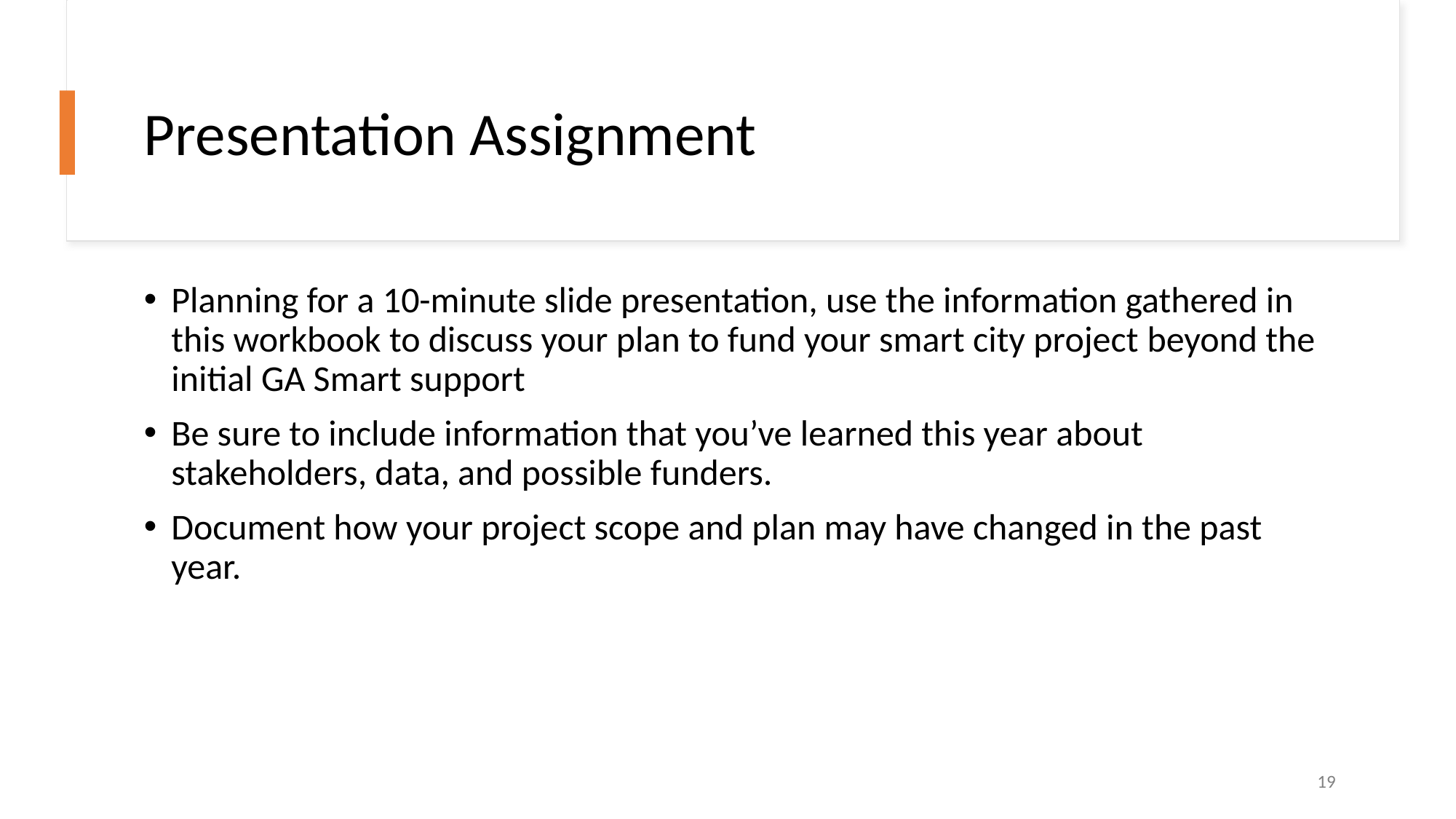

# Presentation Assignment

Planning for a 10-minute slide presentation, use the information gathered in this workbook to discuss your plan to fund your smart city project​ beyond the initial GA Smart support
Be sure to include information that you’ve learned this year about stakeholders, data, and possible funders.
Document how your project scope and plan may have changed in the past year.

19